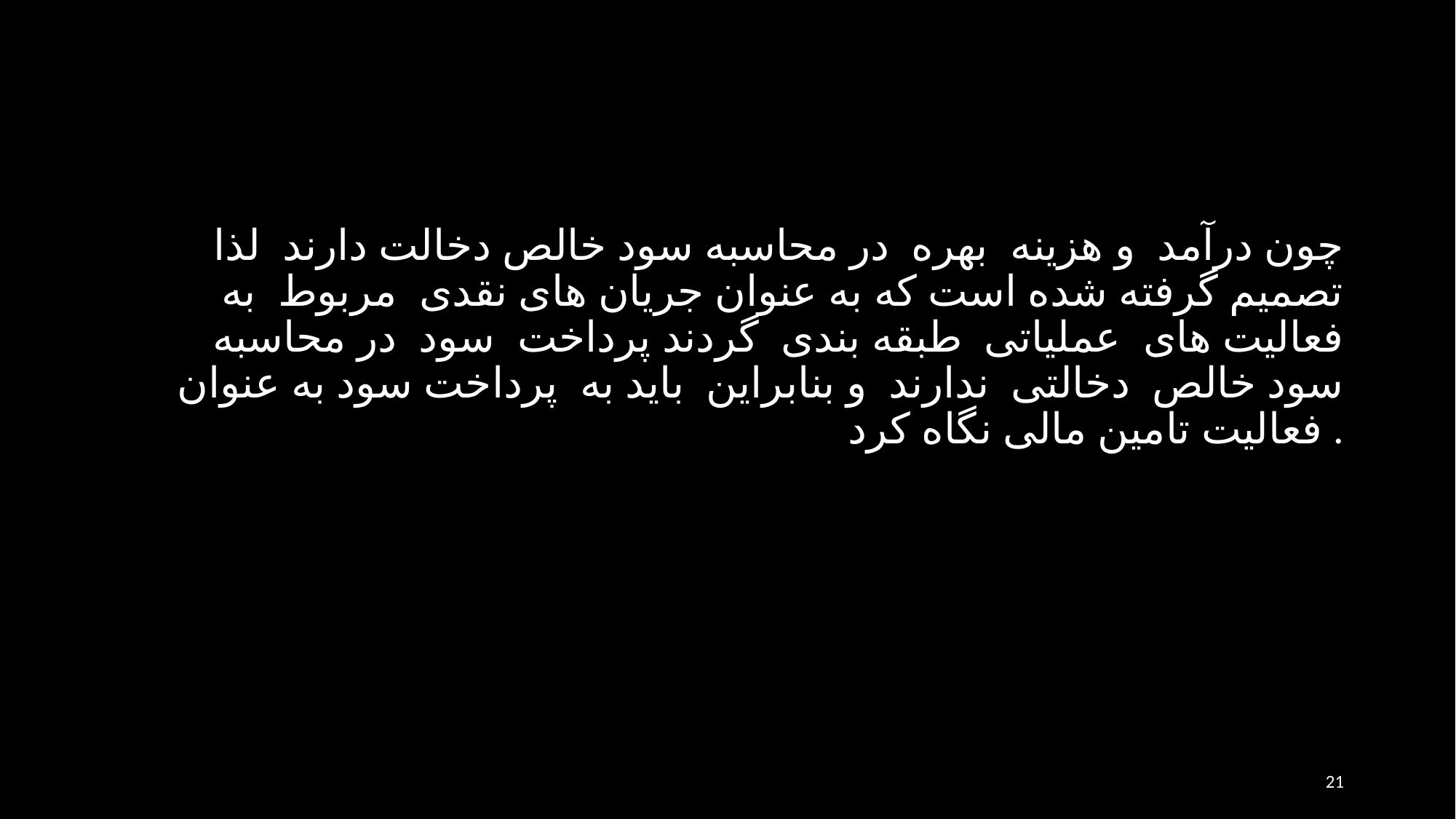

چون درآمد  و هزينه  بهره  در محاسبه سود خالص دخالت دارند  لذا تصميم گرفته شده است كه به عنوان جريان های نقدی  مربوط  به  فعاليت های  عملياتی  طبقه بندی  گردند پرداخت  سود  در محاسبه  سود خالص  دخالتی  ندارند  و بنابراين  بايد به  پرداخت سود به عنوان فعاليت تامين مالی نگاه كرد .
21